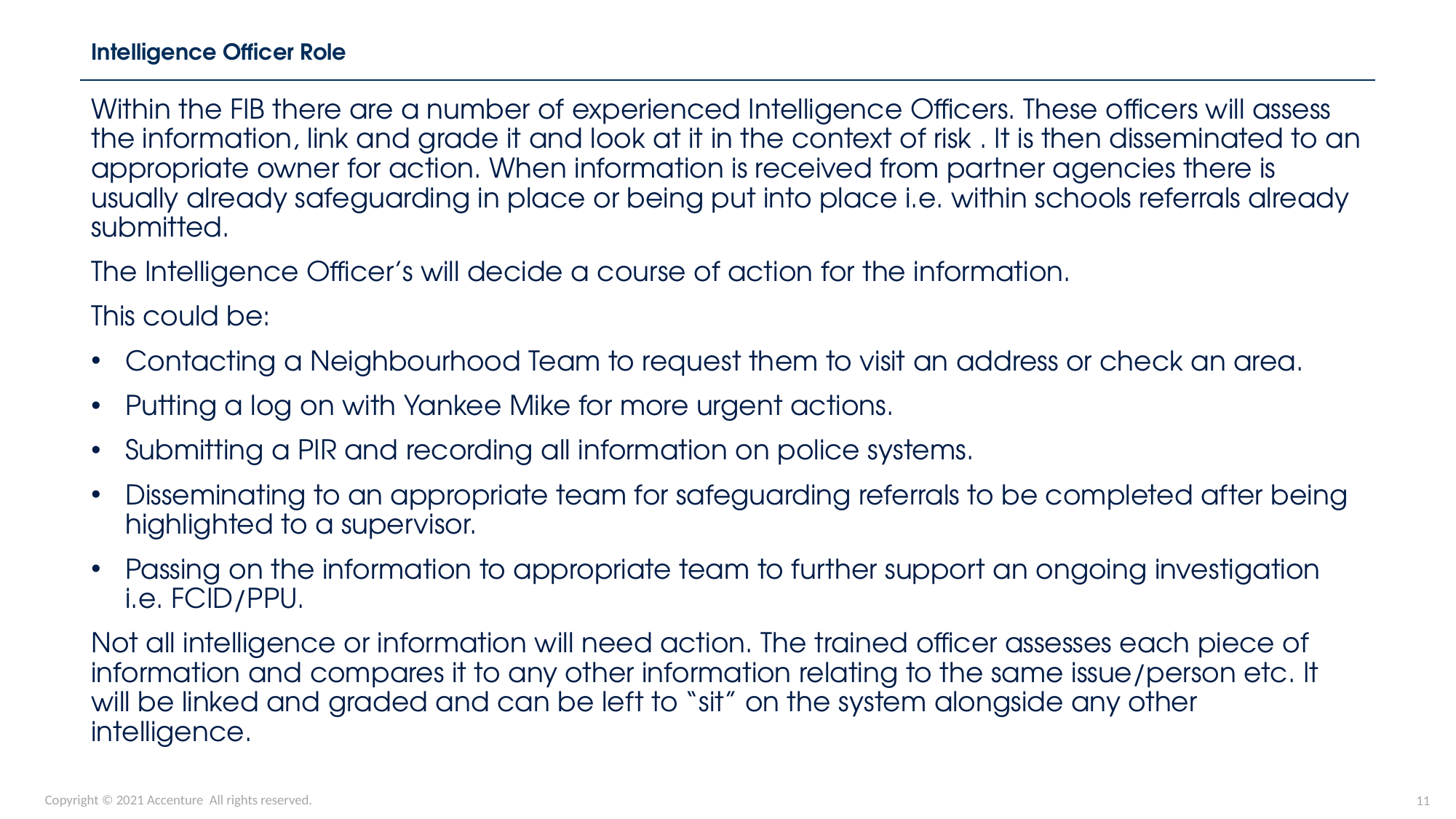

Intelligence Officer Role
Within the FIB there are a number of experienced Intelligence Officers. These officers will assess the information, link and grade it and look at it in the context of risk . It is then disseminated to an appropriate owner for action. When information is received from partner agencies there is usually already safeguarding in place or being put into place i.e. within schools referrals already submitted.
The Intelligence Officer’s will decide a course of action for the information.
This could be:
Contacting a Neighbourhood Team to request them to visit an address or check an area.
Putting a log on with Yankee Mike for more urgent actions.
Submitting a PIR and recording all information on police systems.
Disseminating to an appropriate team for safeguarding referrals to be completed after being highlighted to a supervisor.
Passing on the information to appropriate team to further support an ongoing investigation i.e. FCID/PPU.
Not all intelligence or information will need action. The trained officer assesses each piece of information and compares it to any other information relating to the same issue/person etc. It will be linked and graded and can be left to “sit” on the system alongside any other intelligence.